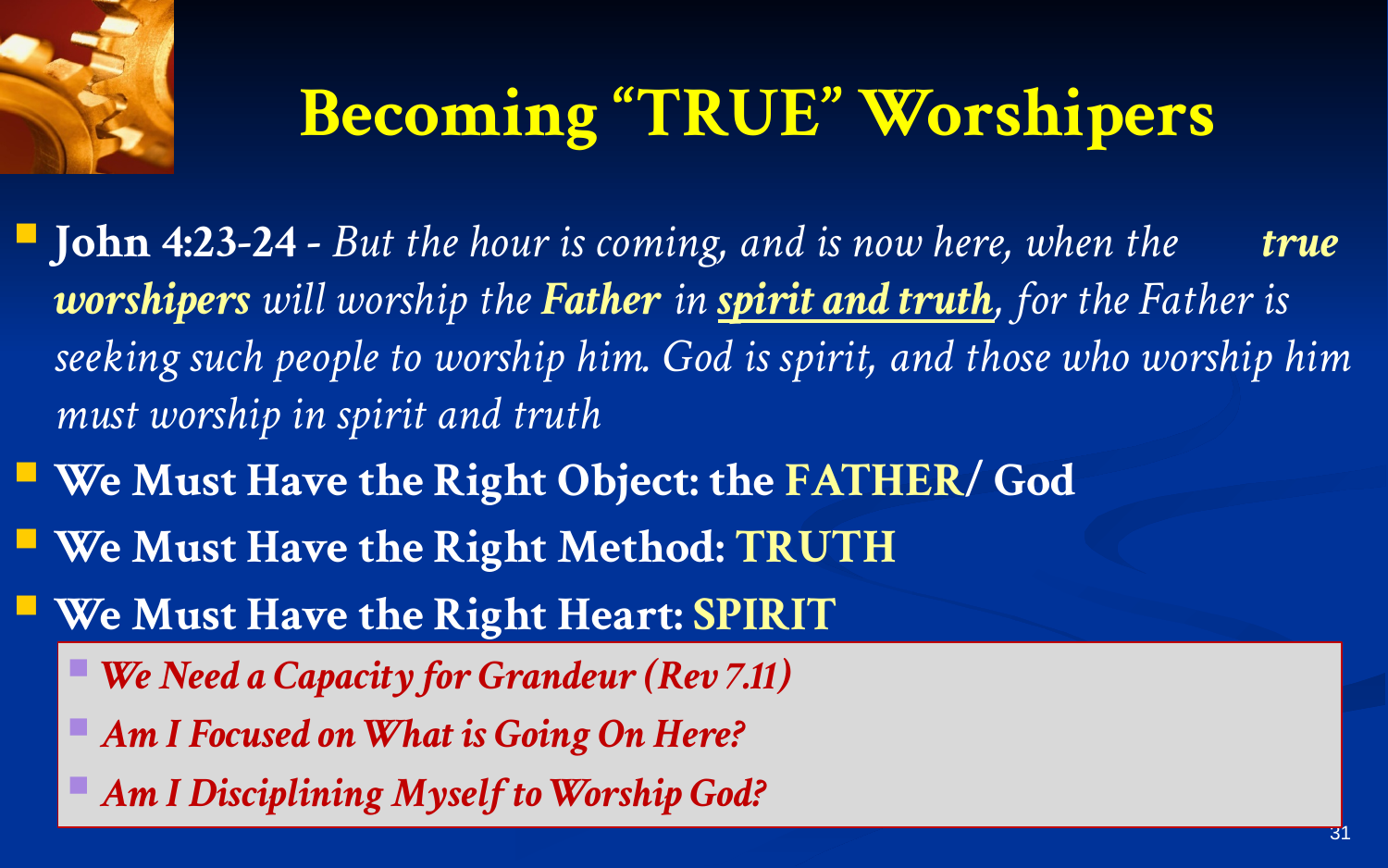

# Becoming “TRUE” Worshipers
John 4:23-24 - But the hour is coming, and is now here, when the        true worshipers will worship the Father in spirit and truth, for the Father is seeking such people to worship him. God is spirit, and those who worship him must worship in spirit and truth
We Must Have the Right Object: the FATHER/ God
We Must Have the Right Method: TRUTH
We Must Have the Right Heart: SPIRIT
We Need a Capacity for Grandeur (Rev 7.11)
Am I Focused on What is Going On Here?
Am I Disciplining Myself to Worship God?

31